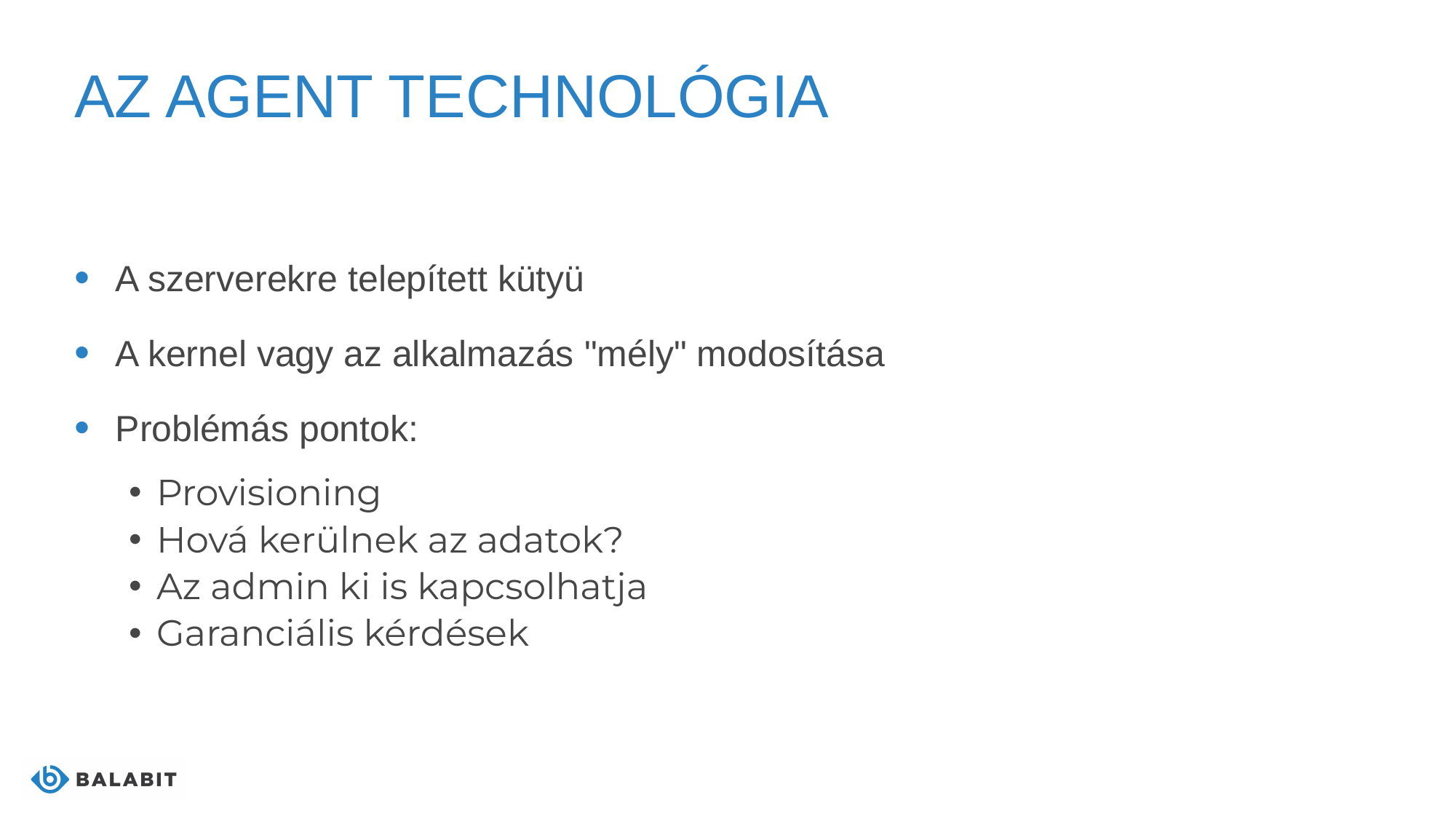

# Az Agent technológia
A szerverekre telepített kütyü
A kernel vagy az alkalmazás "mély" modosítása
Problémás pontok:
Provisioning
Hová kerülnek az adatok?
Az admin ki is kapcsolhatja
Garanciális kérdések